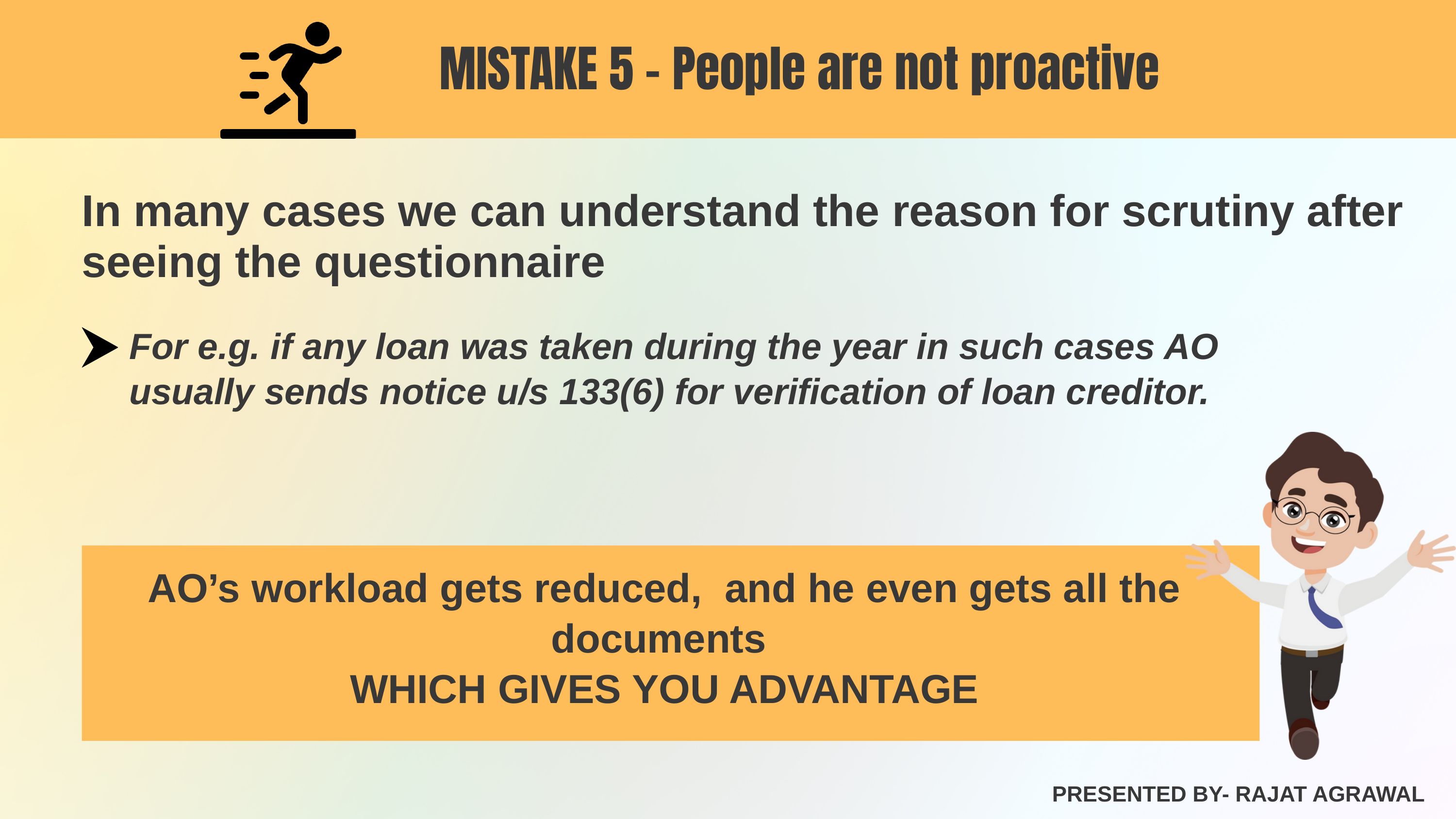

MISTAKE 5 - People are not proactive

In many cases we can understand the reason for scrutiny after seeing the questionnaire

For e.g. if any loan was taken during the year in such cases AO usually sends notice u/s 133(6) for verification of loan creditor.

AO’s workload gets reduced,  and he even gets all the documents
WHICH GIVES YOU ADVANTAGE
PRESENTED BY- RAJAT AGRAWAL